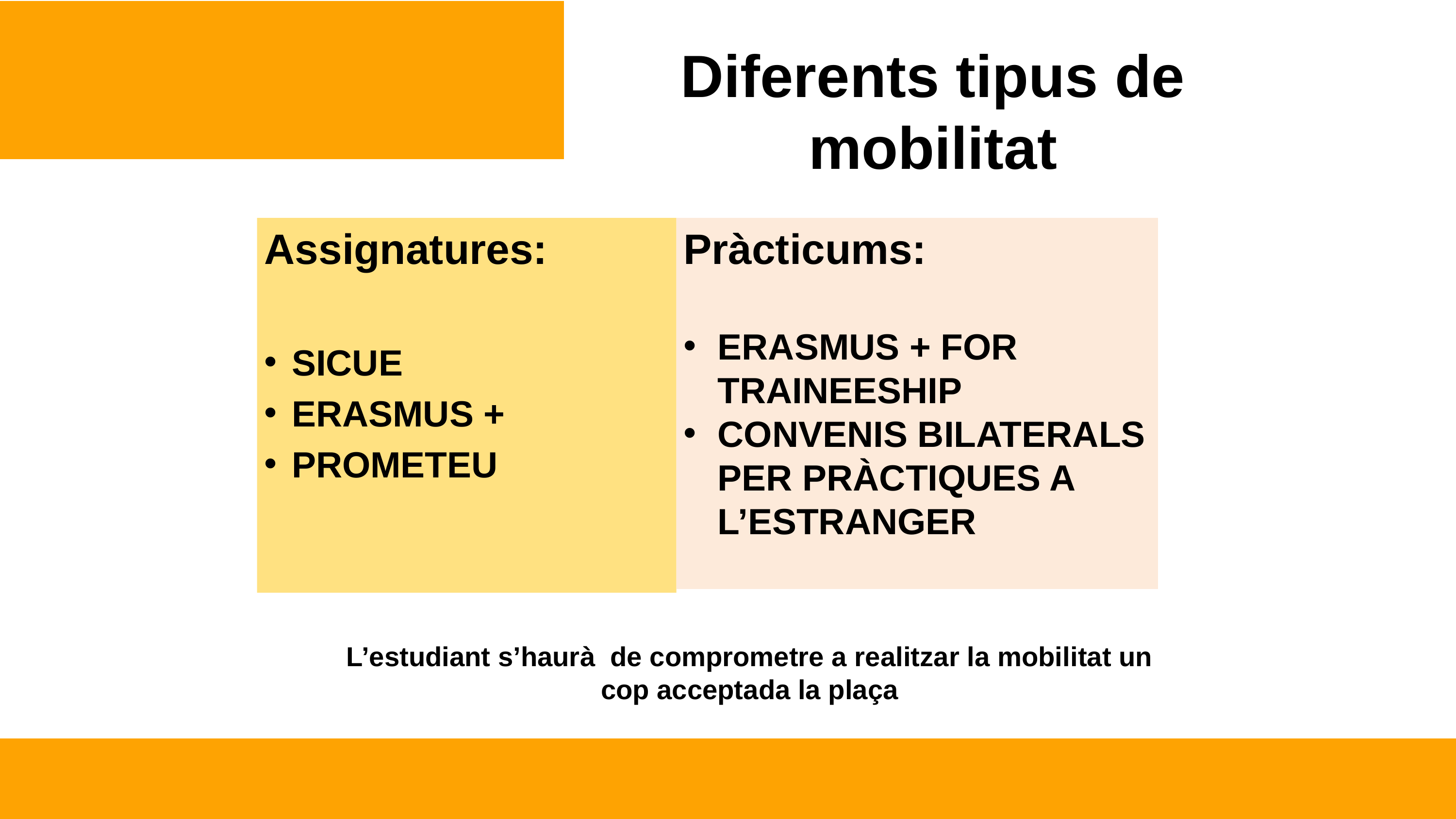

# Diferents tipus de mobilitat
Assignatures:

SICUE
ERASMUS +
PROMETEU

Pràcticums:

ERASMUS + FOR TRAINEESHIP
CONVENIS BILATERALS PER PRÀCTIQUES A L’ESTRANGER

L’estudiant s’haurà  de comprometre a realitzar la mobilitat un cop acceptada la plaça